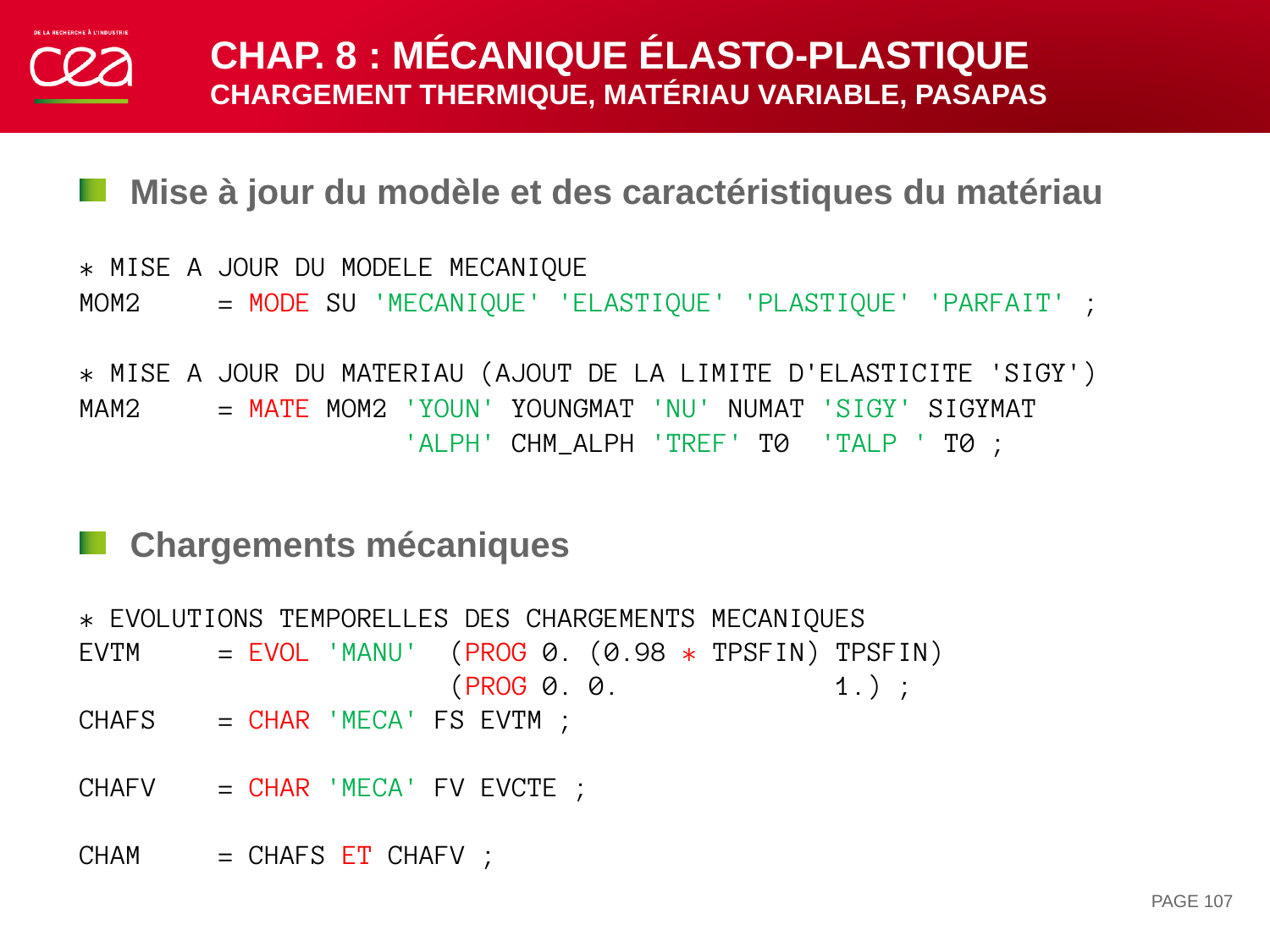

# Chap. 8 : mécanique élasto-plastique CHARGEMENT thermique, matériau variable, PASAPAS
Mise à jour du modèle et des caractéristiques du matériau

* MISE A JOUR DU MODELE MECANIQUE
MOM2     = MODE SU 'MECANIQUE' 'ELASTIQUE' 'PLASTIQUE' 'PARFAIT' ;

* MISE A JOUR DU MATERIAU (AJOUT DE LA LIMITE D'ELASTICITE 'SIGY')
MAM2     = MATE MOM2 'YOUN' YOUNGMAT 'NU' NUMAT 'SIGY' SIGYMAT
                     'ALPH' CHM_ALPH 'TREF' T0  'TALP ' T0 ;

Chargements mécaniques

* EVOLUTIONS TEMPORELLES DES CHARGEMENTS MECANIQUES
EVTM     = EVOL 'MANU'  (PROG 0. (0.98 * TPSFIN) TPSFIN)
                        (PROG 0. 0.              1.) ;
CHAFS    = CHAR 'MECA' FS EVTM ;

CHAFV    = CHAR 'MECA' FV EVCTE ;

CHAM     = CHAFS ET CHAFV ;
PAGE 107